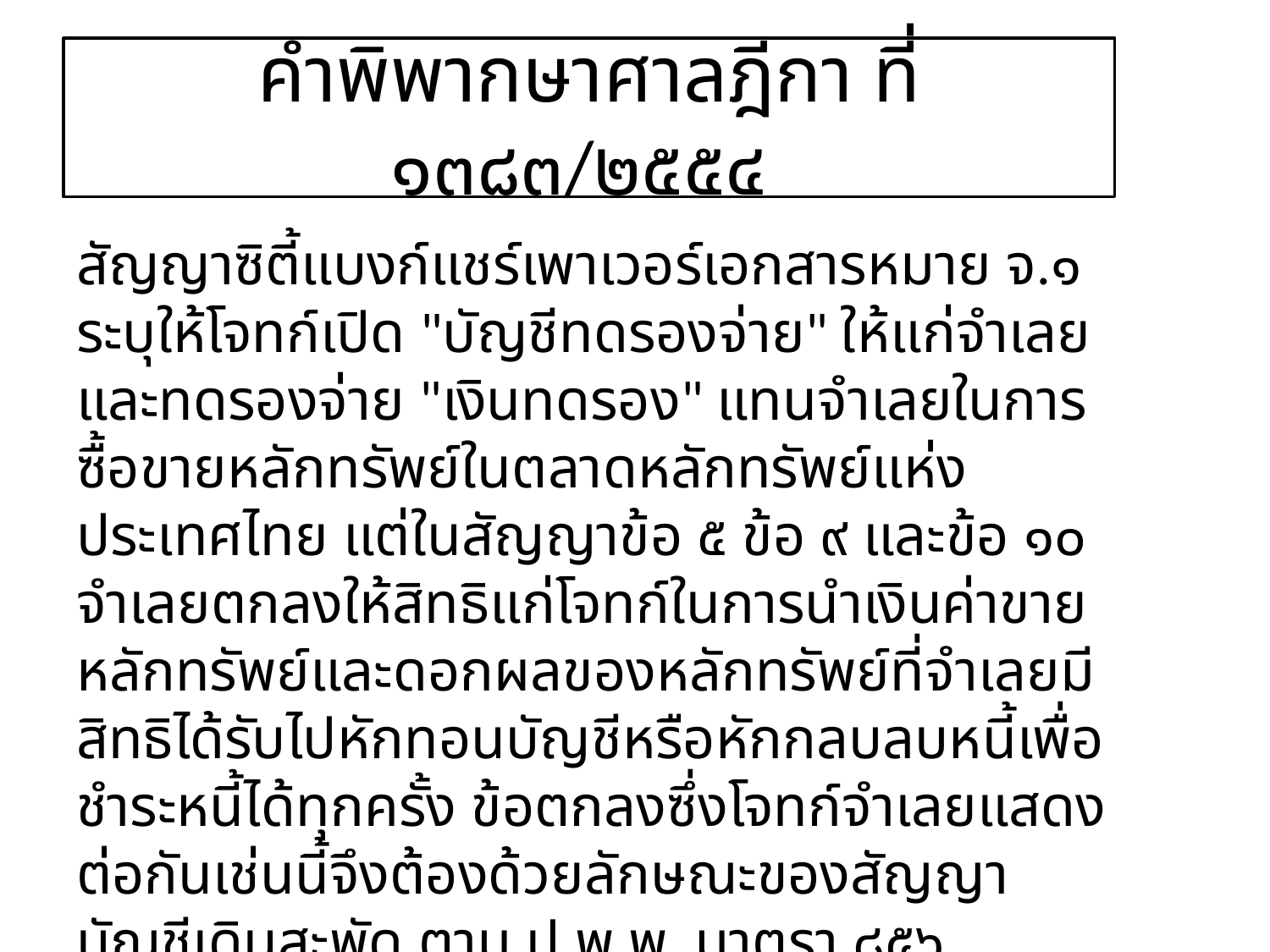

# คำพิพากษาศาลฎีกา ที่ ๑๓๘๓/๒๕๕๔
สัญญาซิตี้แบงก์แชร์เพาเวอร์เอกสารหมาย จ.๑ ระบุให้โจทก์เปิด "บัญชีทดรองจ่าย" ให้แก่จำเลย และทดรองจ่าย "เงินทดรอง" แทนจำเลยในการซื้อขายหลักทรัพย์ในตลาดหลักทรัพย์แห่งประเทศไทย แต่ในสัญญาข้อ ๕ ข้อ ๙ และข้อ ๑๐ จำเลยตกลงให้สิทธิแก่โจทก์ในการนำเงินค่าขายหลักทรัพย์และดอกผลของหลักทรัพย์ที่จำเลยมีสิทธิได้รับไปหักทอนบัญชีหรือหักกลบลบหนี้เพื่อชำระหนี้ได้ทุกครั้ง ข้อตกลงซึ่งโจทก์จำเลยแสดงต่อกันเช่นนี้จึงต้องด้วยลักษณะของสัญญาบัญชีเดินสะพัด ตาม ป.พ.พ. มาตรา ๘๕๖